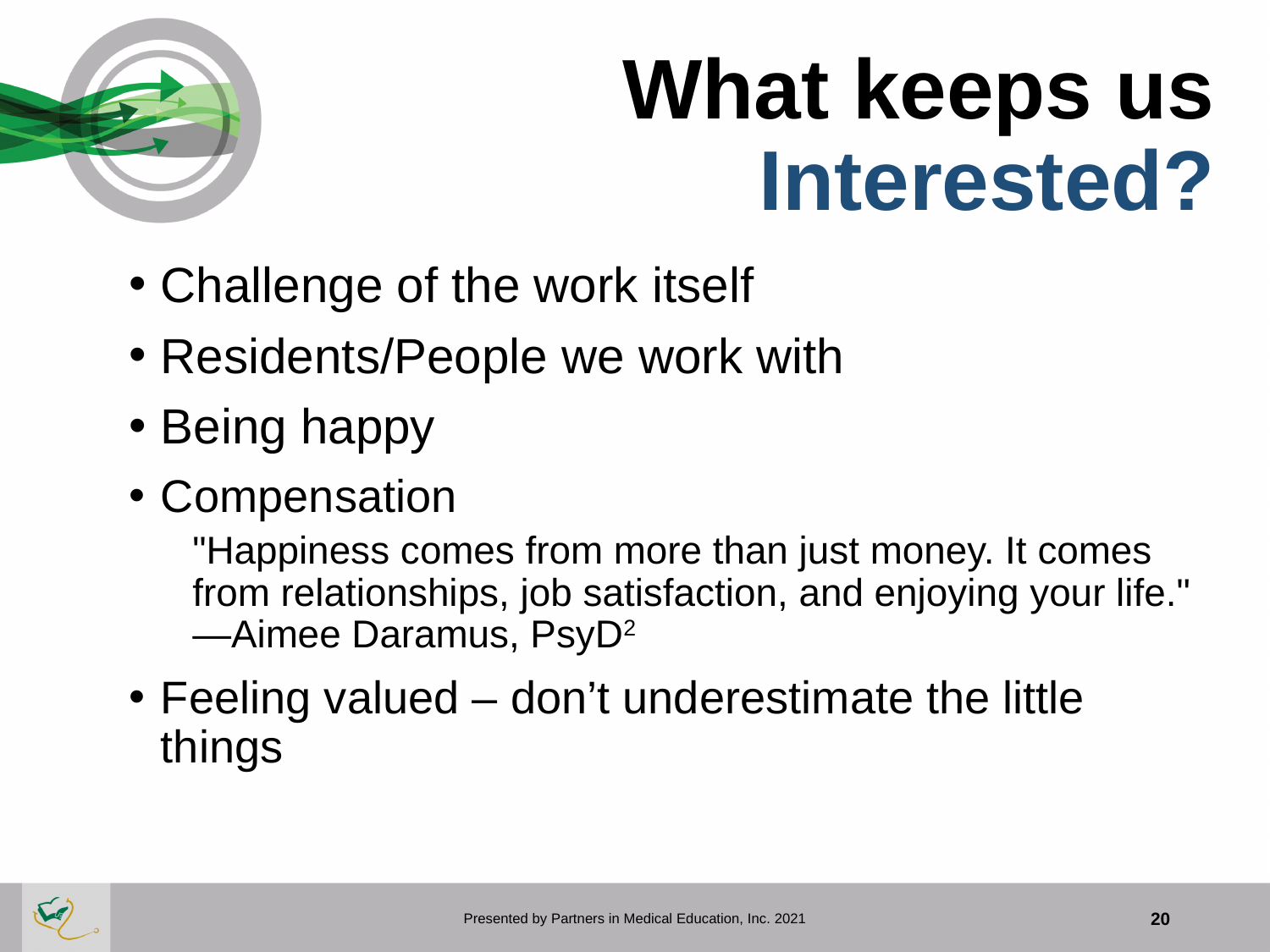

# What keeps us Interested?
Challenge of the work itself
Residents/People we work with
Being happy
Compensation
"Happiness comes from more than just money. It comes from relationships, job satisfaction, and enjoying your life." —Aimee Daramus, PsyD2
Feeling valued – don’t underestimate the little things
Presented by Partners in Medical Education, Inc. 2021
20